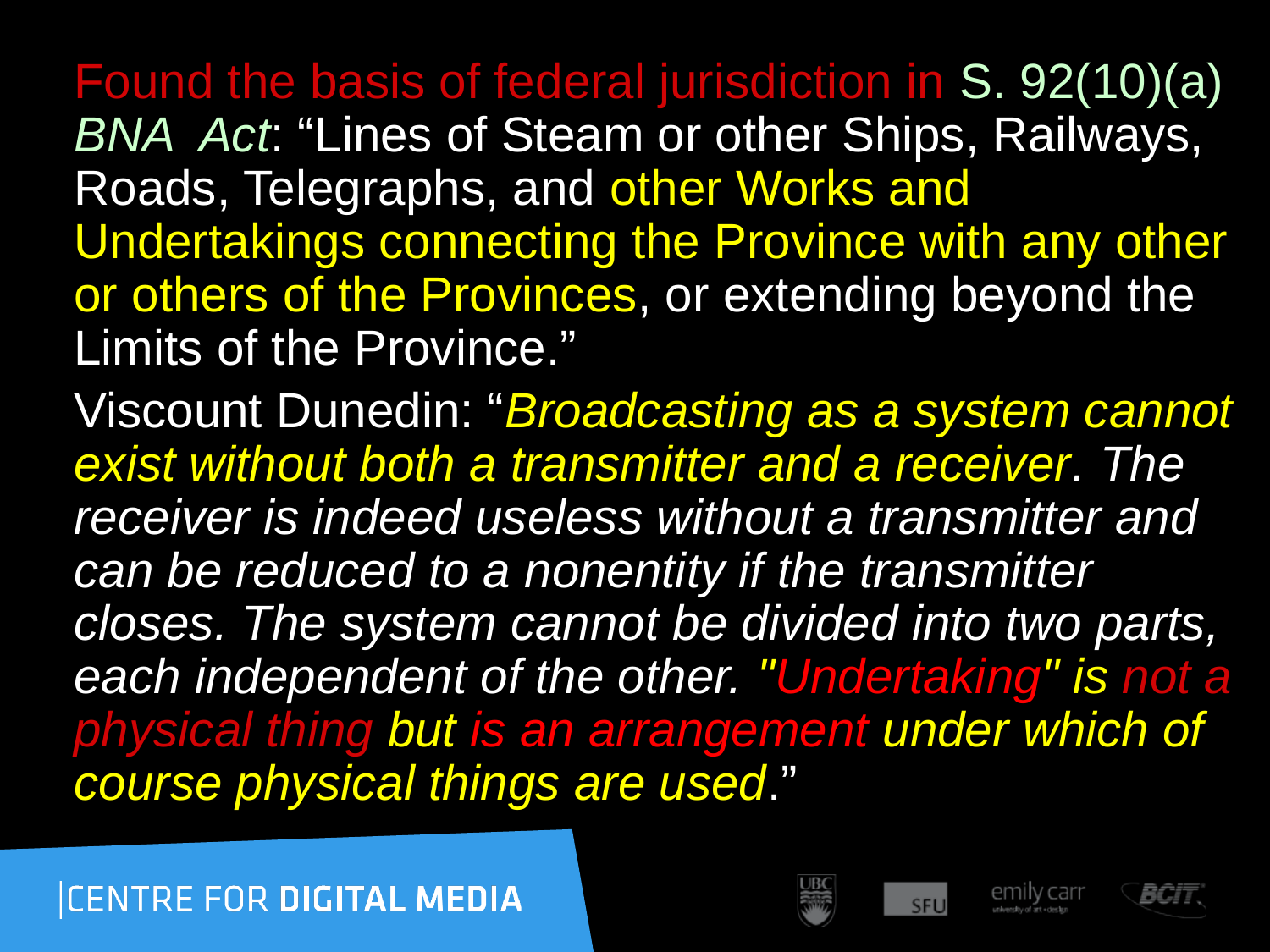

Found the basis of federal jurisdiction in S. 92(10)(a) BNA  Act: “Lines of Steam or other Ships, Railways, Roads, Telegraphs, and other Works and Undertakings connecting the Province with any other or others of the Provinces, or extending beyond the Limits of the Province.”
Viscount Dunedin: “Broadcasting as a system cannot exist without both a transmitter and a receiver. The receiver is indeed useless without a transmitter and can be reduced to a nonentity if the transmitter closes. The system cannot be divided into two parts, each independent of the other. "Undertaking" is not a physical thing but is an arrangement under which of course physical things are used.”